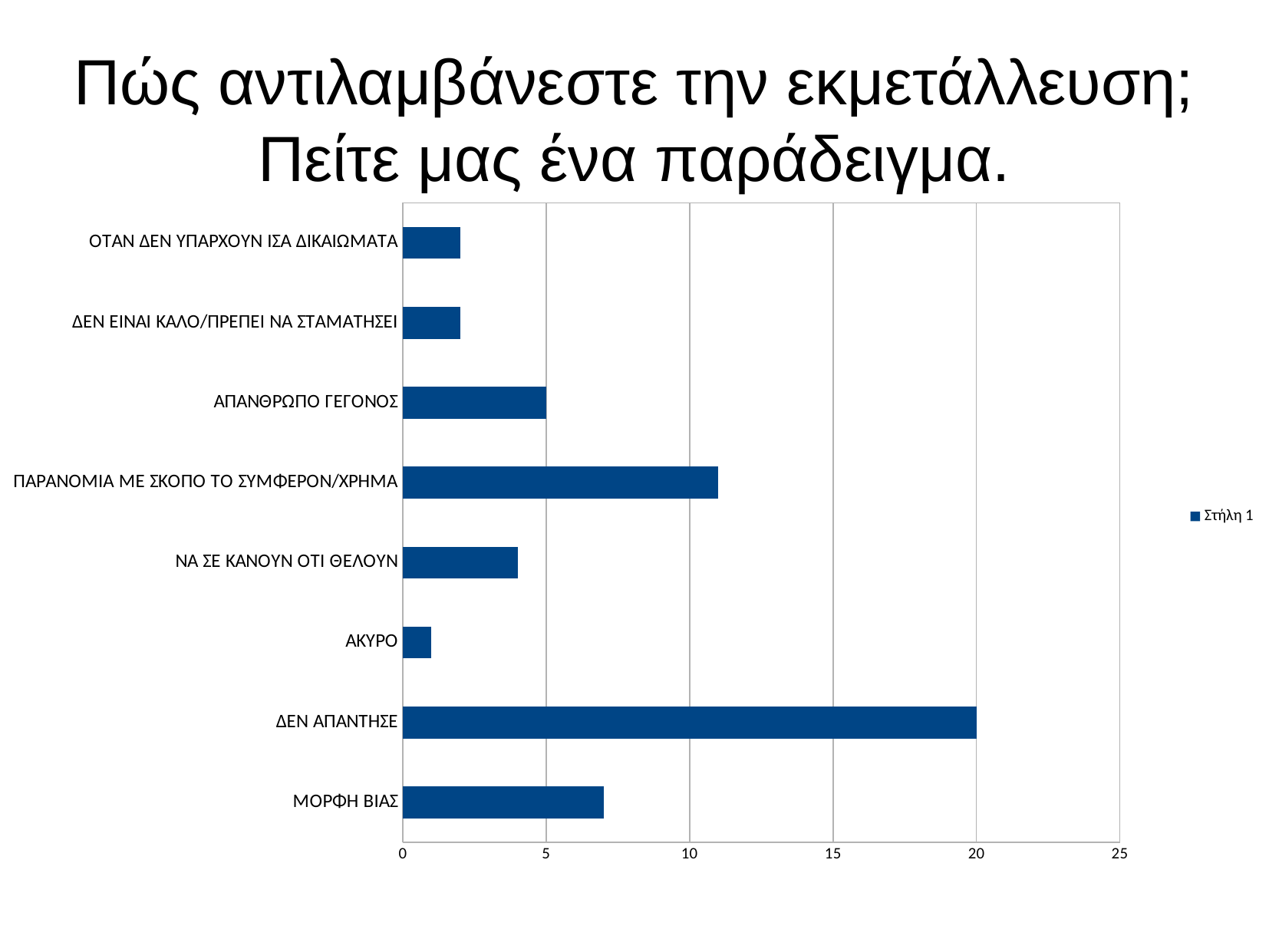

Πώς αντιλαμβάνεστε την εκμετάλλευση; Πείτε μας ένα παράδειγμα.

### Chart

| Category |  |
|---|---|
| ΜΟΡΦΗ ΒΙΑΣ | 7.0 |
| ΔΕΝ ΑΠΑΝΤΗΣΕ | 20.0 |
| ΑΚΥΡΟ | 1.0 |
| ΝΑ ΣΕ ΚΑΝΟΥΝ ΟΤΙ ΘΕΛΟΥΝ | 4.0 |
| ΠΑΡΑΝΟΜΙΑ ΜΕ ΣΚΟΠΟ ΤΟ ΣΥΜΦΕΡΟΝ/ΧΡΗΜΑ | 11.0 |
| ΑΠΑΝΘΡΩΠΟ ΓΕΓΟΝΟΣ | 5.0 |
| ΔΕΝ ΕΙΝΑΙ ΚΑΛΟ/ΠΡΕΠΕΙ ΝΑ ΣΤΑΜΑΤΗΣΕΙ | 2.0 |
| ΟΤΑΝ ΔΕΝ ΥΠΑΡΧΟΥΝ ΙΣΑ ΔΙΚΑΙΩΜΑΤΑ | 2.0 |